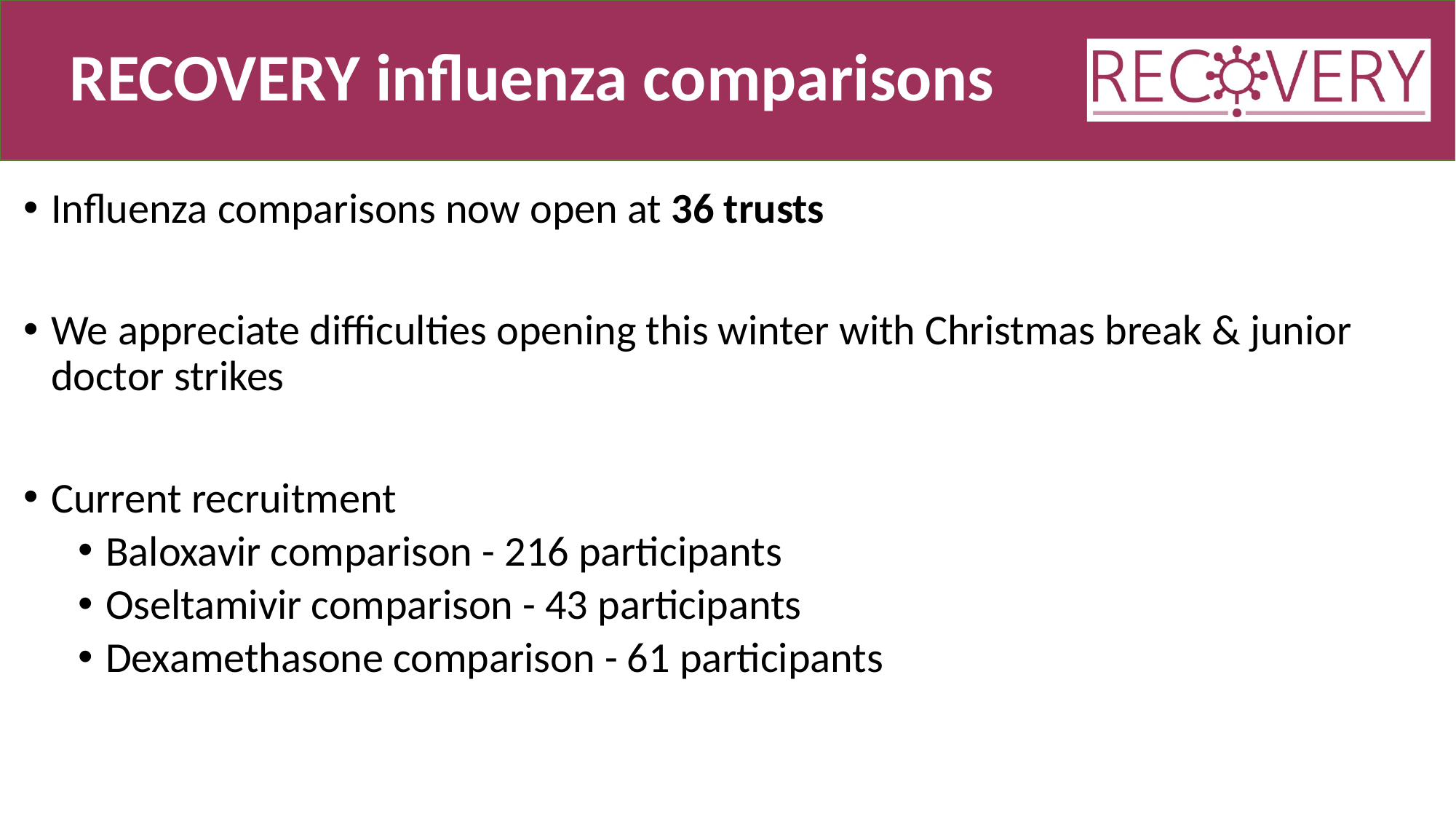

# RECOVERY influenza comparisons
Influenza comparisons now open at 36 trusts

We appreciate difficulties opening this winter with Christmas break & junior doctor strikes

Current recruitment
Baloxavir comparison - 216 participants
Oseltamivir comparison - 43 participants
Dexamethasone comparison - 61 participants